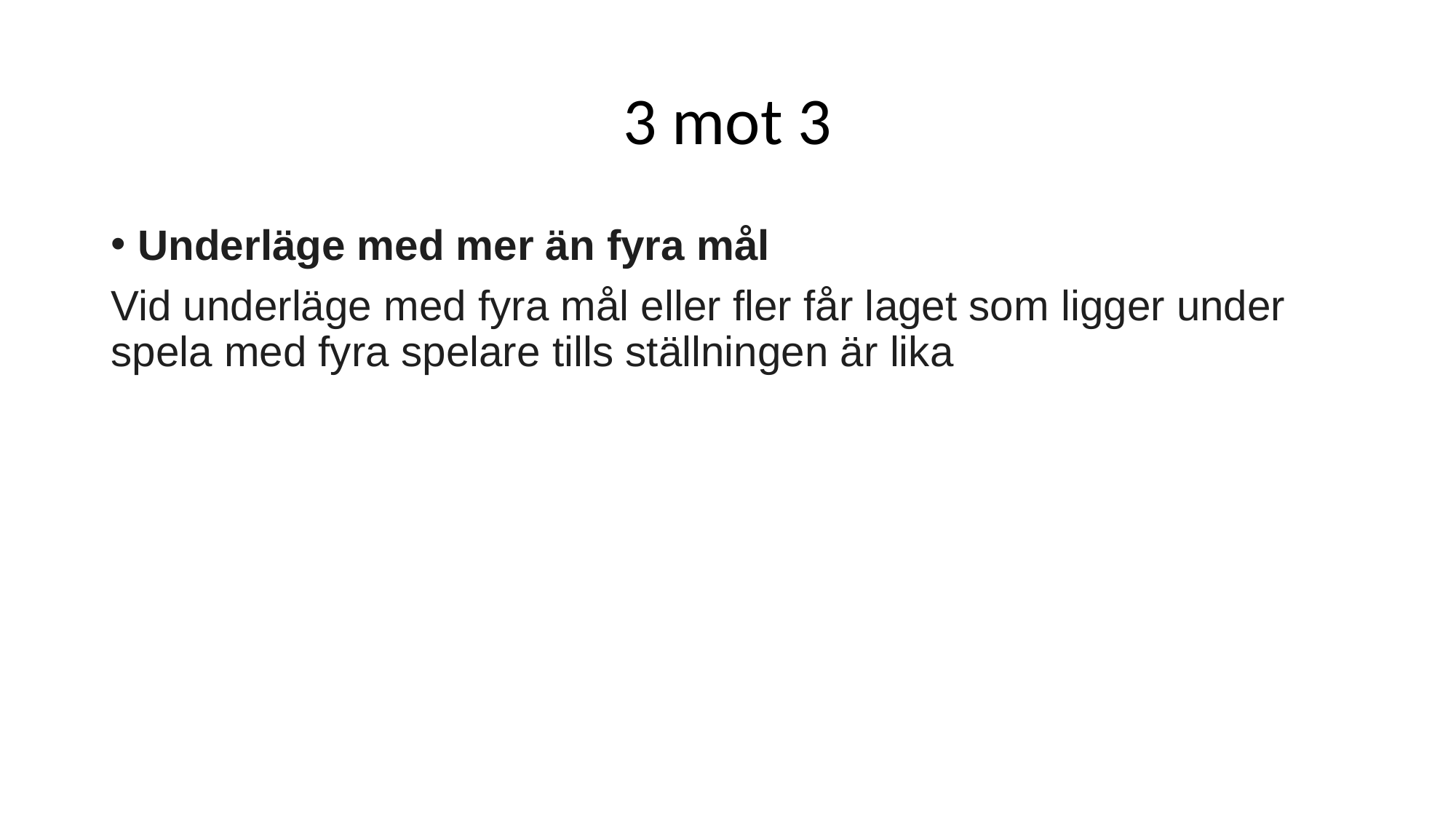

# 3 mot 3
Underläge med mer än fyra mål
Vid underläge med fyra mål eller fler får laget som ligger under spela med fyra spelare tills ställningen är lika